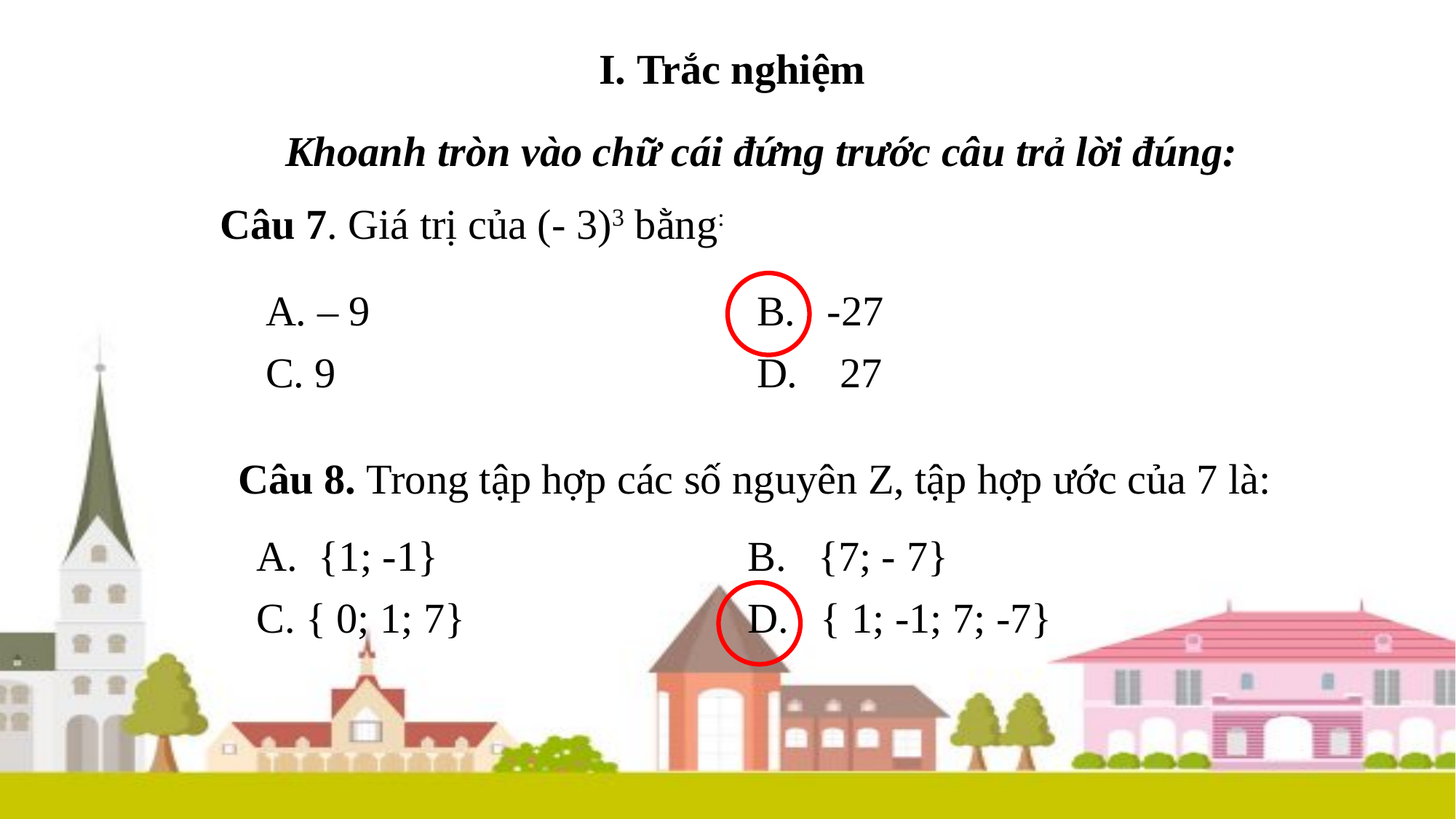

I. Trắc nghiệm
Khoanh tròn vào chữ cái đứng trước câu trả lời đúng:
Câu 7. Giá trị của (- 3)3 bằng:

| A. – 9 | B. -27 |
| --- | --- |
| C. 9 | D. 27 |
Câu 8. Trong tập hợp các số nguyên Z, tập hợp ước của 7 là:
| A. {1; -1} | B. {7; - 7} |
| --- | --- |
| C. { 0; 1; 7} | D. { 1; -1; 7; -7} |